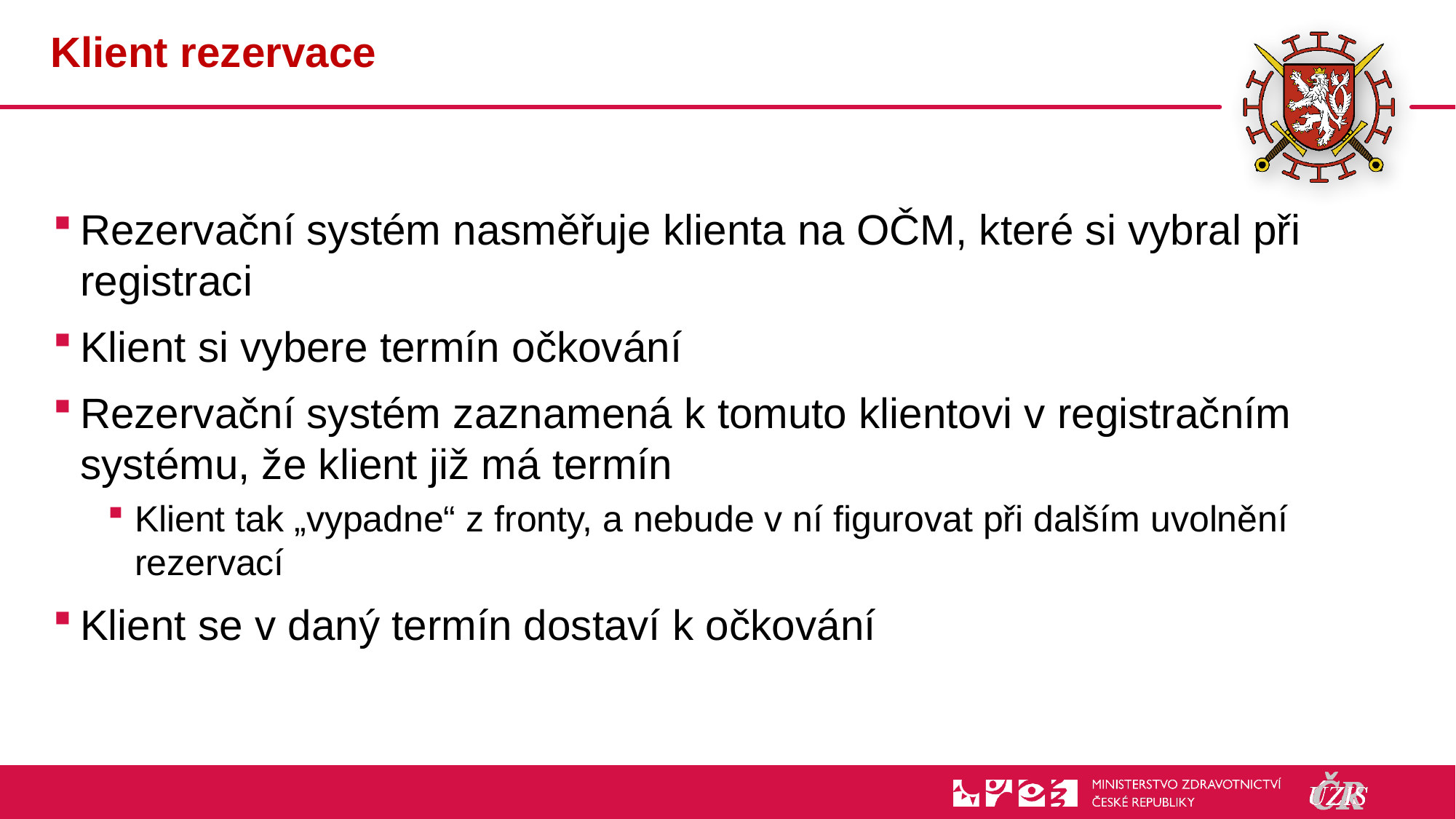

# Klient rezervace
Rezervační systém nasměřuje klienta na OČM, které si vybral při registraci
Klient si vybere termín očkování
Rezervační systém zaznamená k tomuto klientovi v registračním systému, že klient již má termín
Klient tak „vypadne“ z fronty, a nebude v ní figurovat při dalším uvolnění rezervací
Klient se v daný termín dostaví k očkování